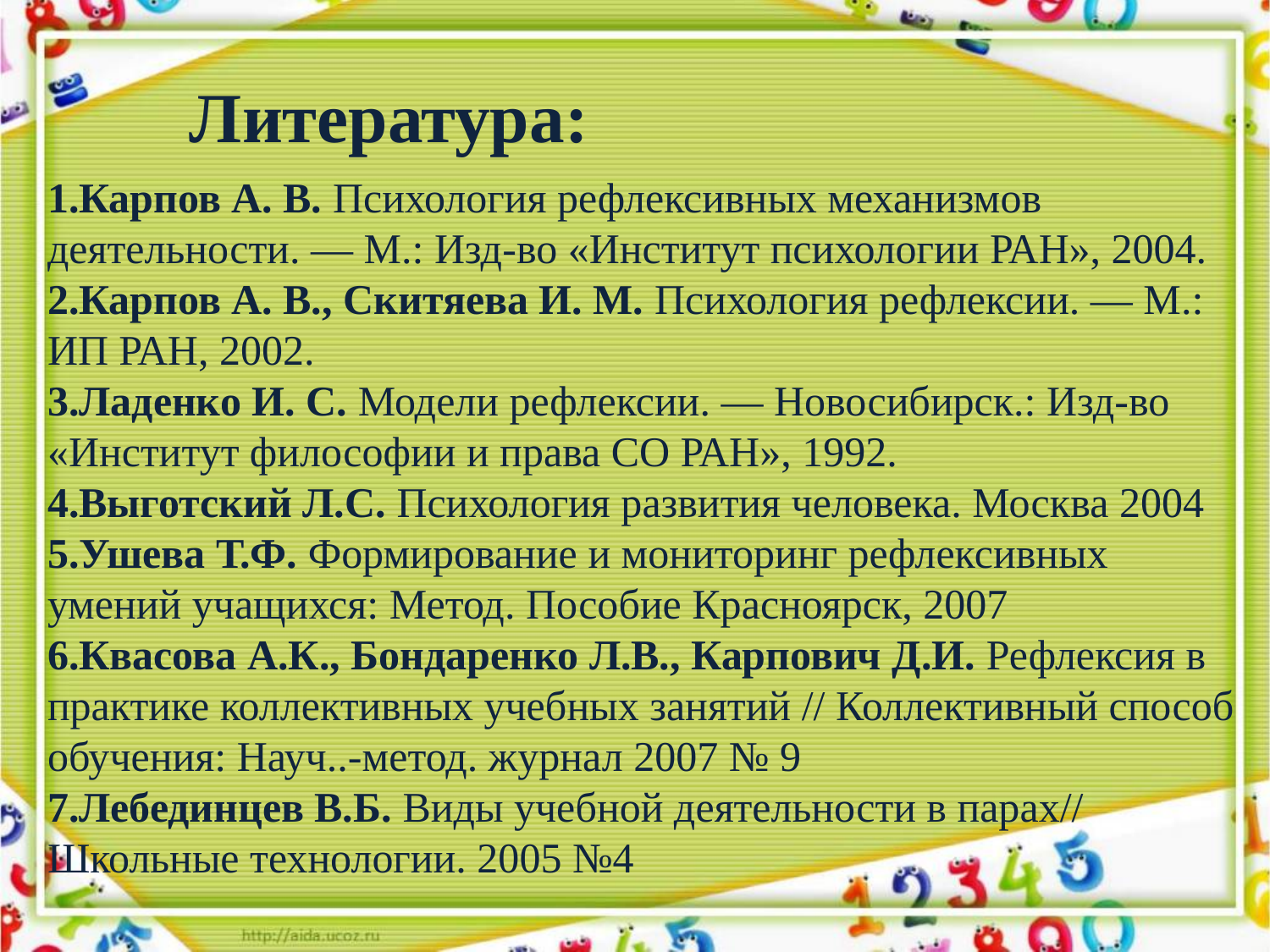

Литература:
1.Карпов А. В. Психология рефлексивных механизмов деятельности. — М.: Изд-во «Институт психологии РАН», 2004.
2.Карпов А. В., Скитяева И. М. Психология рефлексии. — М.: ИП РАН, 2002.
3.Ладенко И. С. Модели рефлексии. — Новосибирск.: Изд-во «Институт философии и права СО РАН», 1992.
4.Выготский Л.С. Психология развития человека. Москва 2004
5.Ушева Т.Ф. Формирование и мониторинг рефлексивных умений учащихся: Метод. Пособие Красноярск, 2007
6.Квасова А.К., Бондаренко Л.В., Карпович Д.И. Рефлексия в практике коллективных учебных занятий // Коллективный способ обучения: Науч..-метод. журнал 2007 № 9
7.Лебединцев В.Б. Виды учебной деятельности в парах// Школьные технологии. 2005 №4